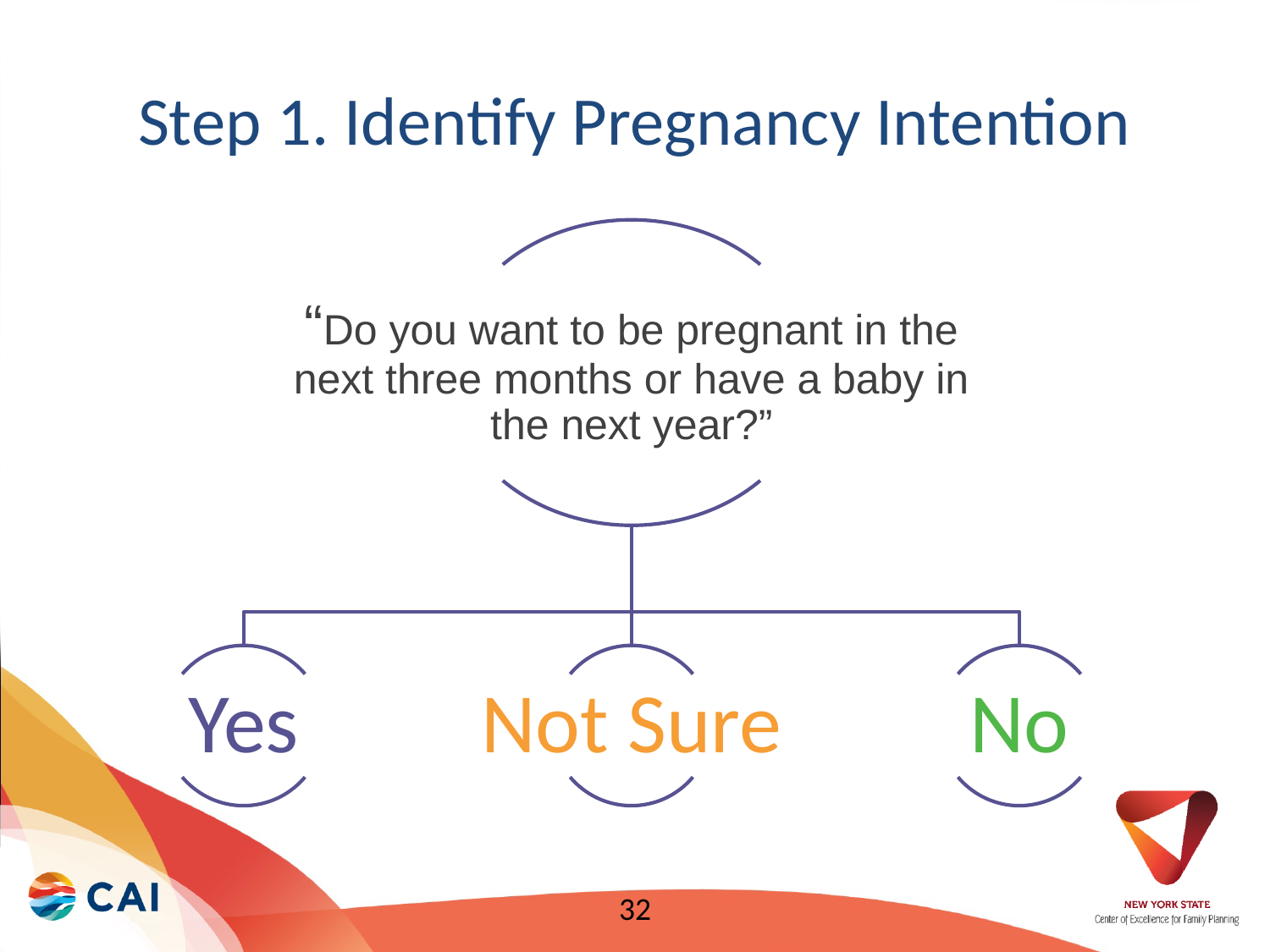

# Step 1. Identify Pregnancy Intention
“Do you want to be pregnant in the next three months or have a baby in the next year?”
Yes
Not Sure
No
32